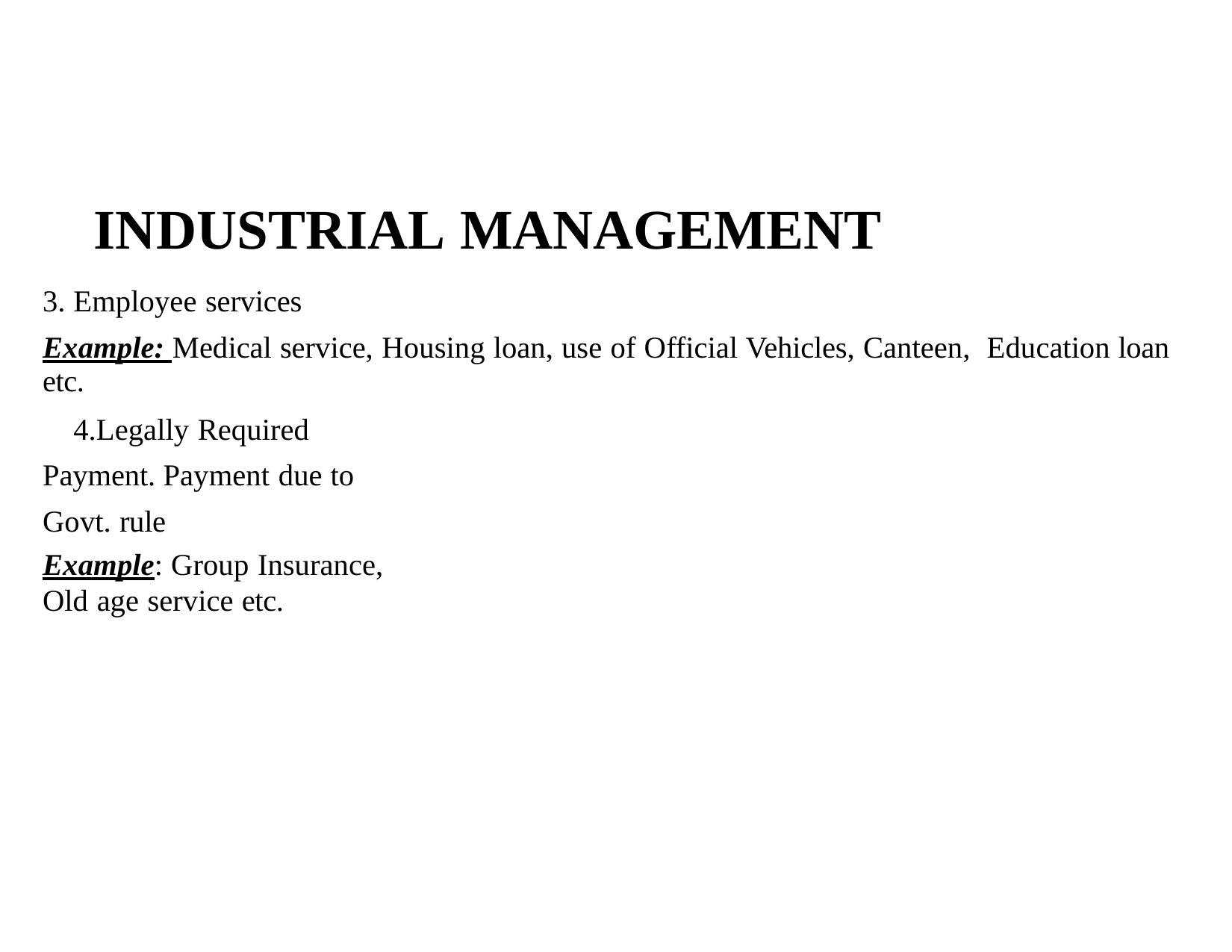

# INDUSTRIAL MANAGEMENT
Employee services
Example: Medical service, Housing loan, use of Official Vehicles, Canteen,  Education loan etc.
Legally Required Payment. Payment due to Govt. rule
Example: Group Insurance, Old age service etc.